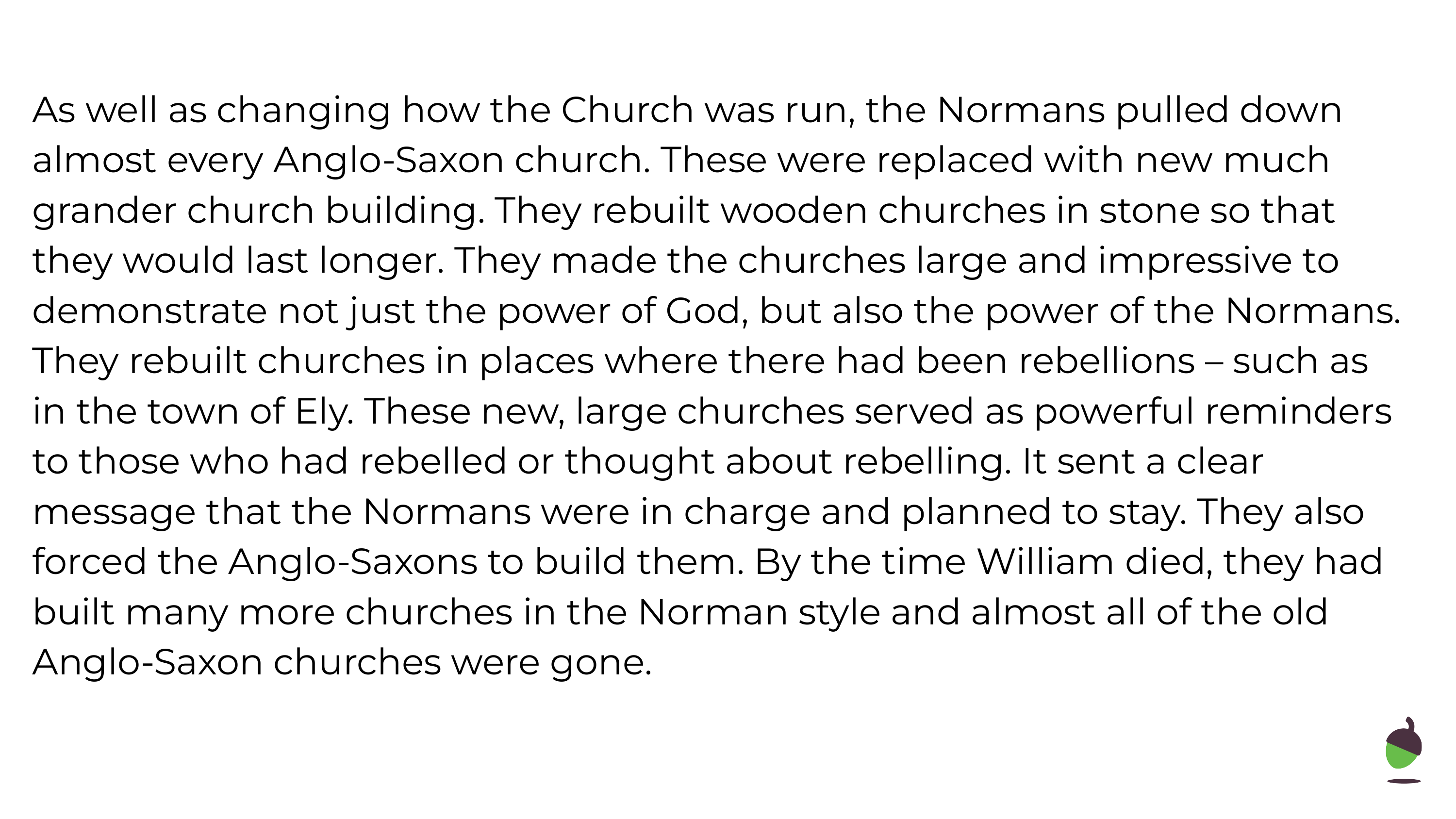

As well as changing how the Church was run, the Normans pulled down almost every Anglo-Saxon church. These were replaced with new much grander church building. They rebuilt wooden churches in stone so that they would last longer. They made the churches large and impressive to demonstrate not just the power of God, but also the power of the Normans. They rebuilt churches in places where there had been rebellions – such as in the town of Ely. These new, large churches served as powerful reminders to those who had rebelled or thought about rebelling. It sent a clear message that the Normans were in charge and planned to stay. They also forced the Anglo-Saxons to build them. By the time William died, they had built many more churches in the Norman style and almost all of the old Anglo-Saxon churches were gone.

5